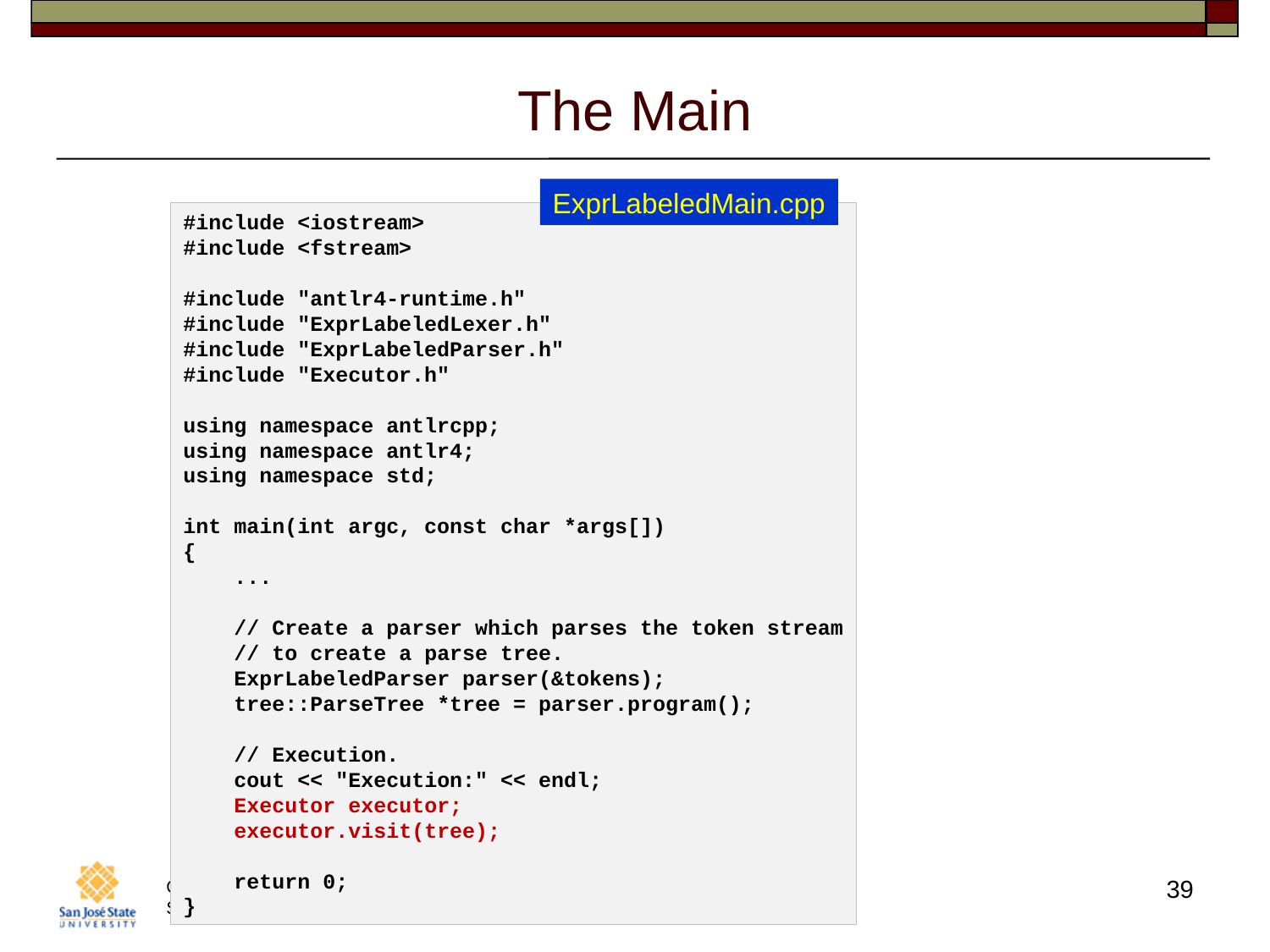

# The Main
ExprLabeledMain.cpp
#include <iostream>
#include <fstream>
#include "antlr4-runtime.h"
#include "ExprLabeledLexer.h"
#include "ExprLabeledParser.h"
#include "Executor.h"
using namespace antlrcpp;
using namespace antlr4;
using namespace std;

int main(int argc, const char *args[])
{
    ...

    // Create a parser which parses the token stream
    // to create a parse tree.
    ExprLabeledParser parser(&tokens);
    tree::ParseTree *tree = parser.program();
    // Execution.
    cout << "Execution:" << endl;
    Executor executor;
    executor.visit(tree);

    return 0;
}
39